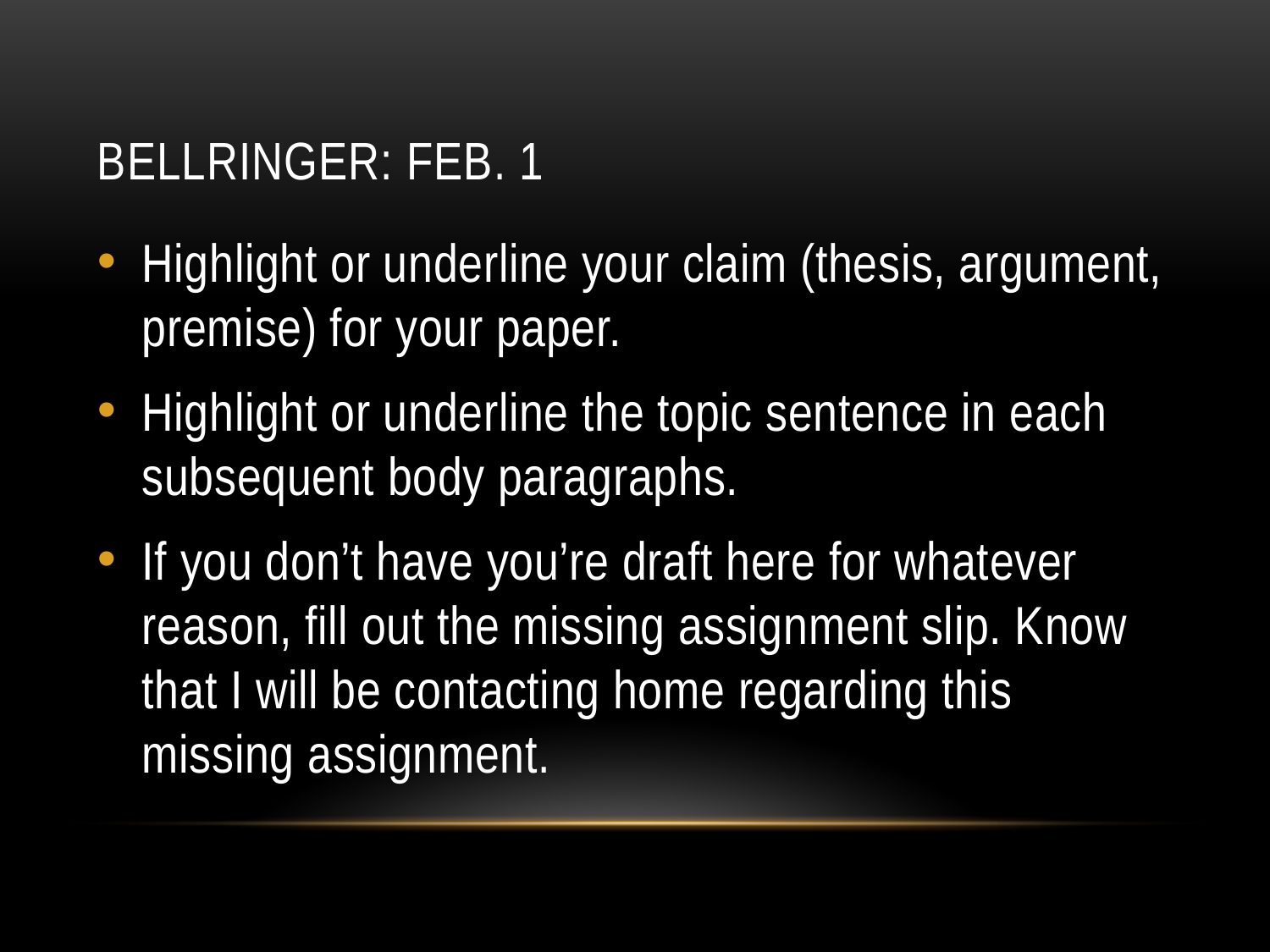

# Bellringer: Feb. 1
Highlight or underline your claim (thesis, argument, premise) for your paper.
Highlight or underline the topic sentence in each subsequent body paragraphs.
If you don’t have you’re draft here for whatever reason, fill out the missing assignment slip. Know that I will be contacting home regarding this missing assignment.